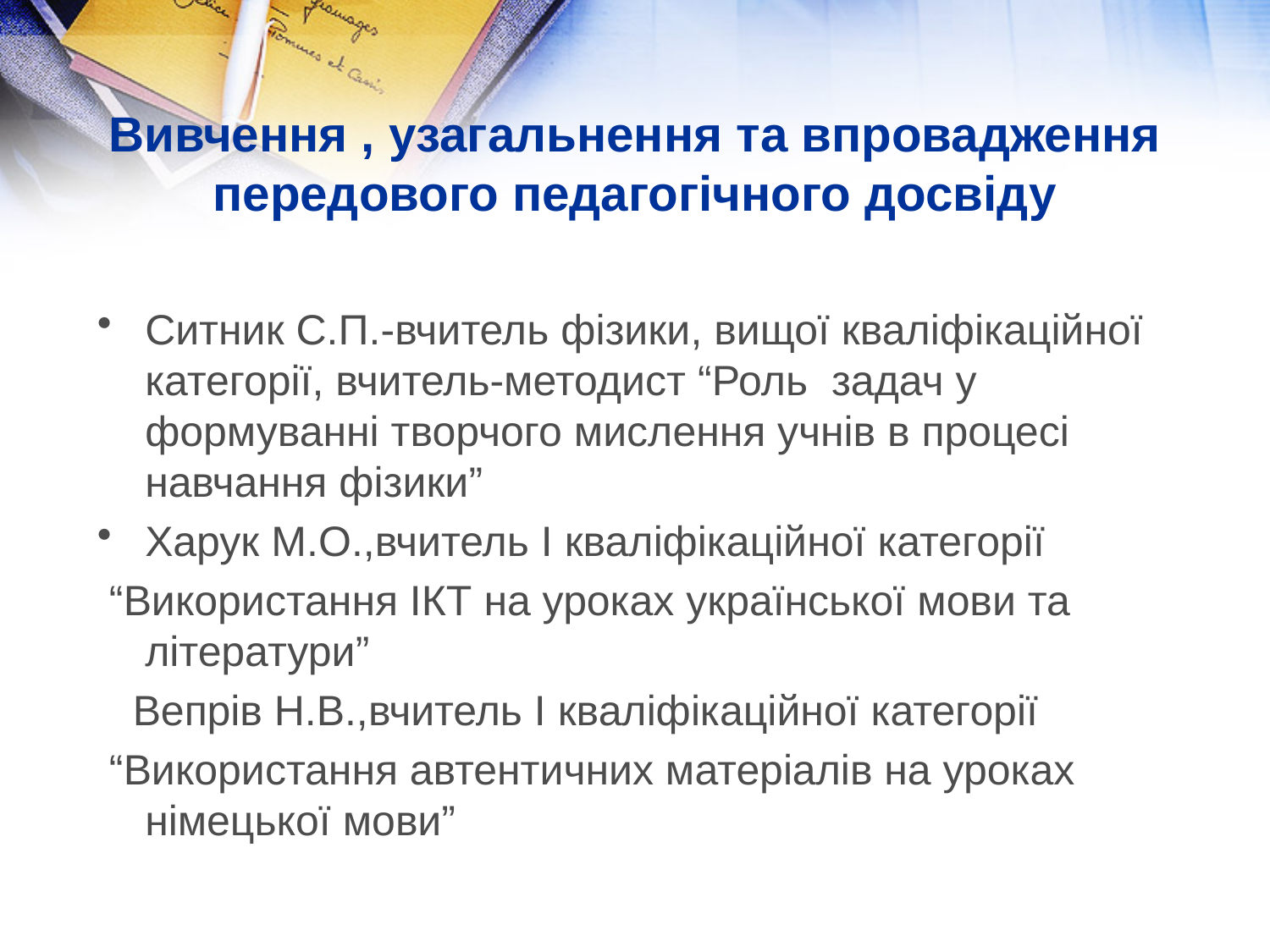

# Вивчення , узагальнення та впровадження передового педагогічного досвіду
Ситник С.П.-вчитель фізики, вищої кваліфікаційної категорії, вчитель-методист “Роль  задач у формуванні творчого мислення учнів в процесі навчання фізики”
Харук М.О.,вчитель І кваліфікаційної категорії
 “Використання ІКТ на уроках української мови та літератури”
   Вепрів Н.В.,вчитель І кваліфікаційної категорії
 “Використання автентичних матеріалів на уроках німецької мови”